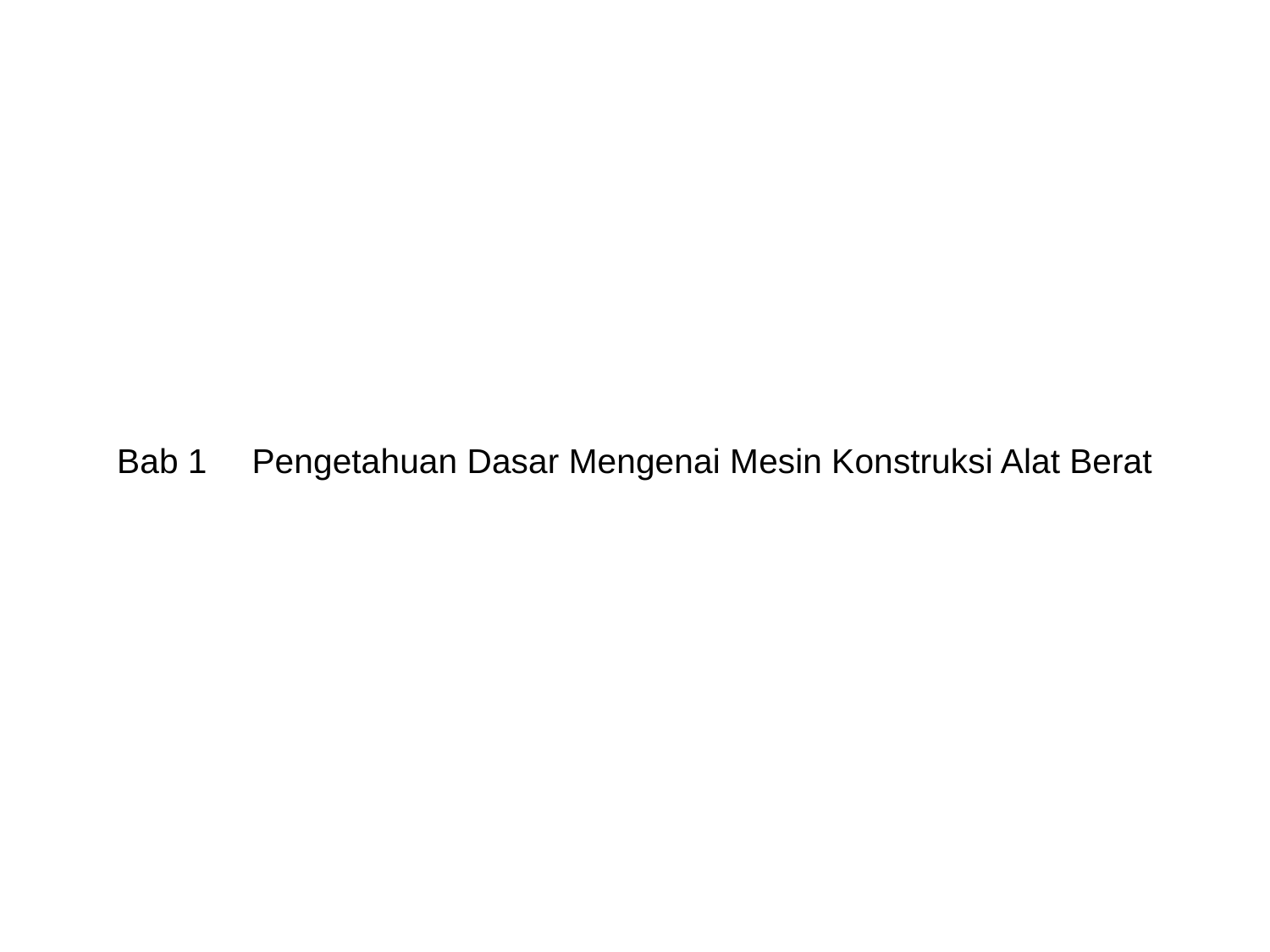

# Bab 1　Pengetahuan Dasar Mengenai Mesin Konstruksi Alat Berat